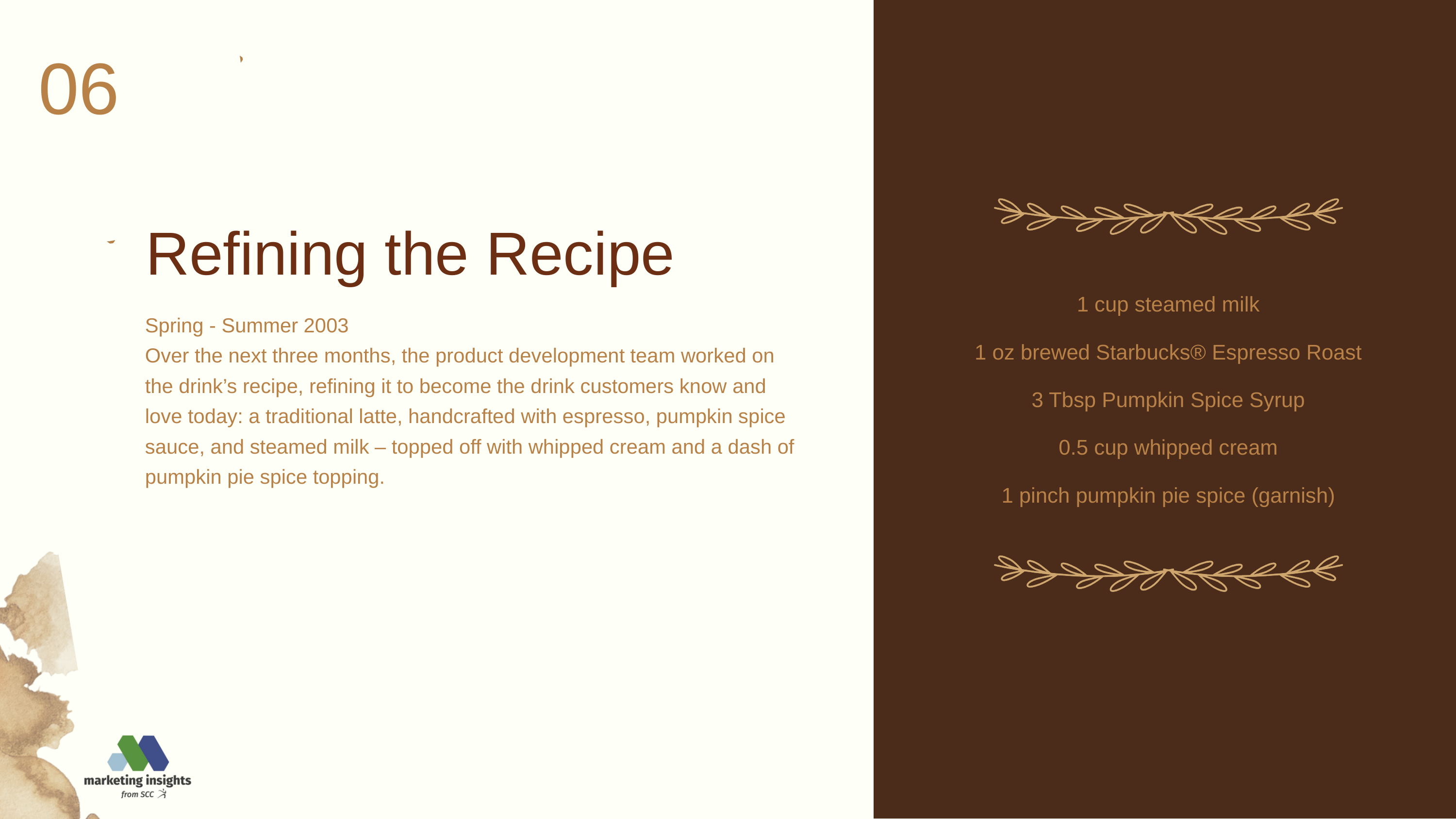

06
Refining the Recipe

1 cup steamed milk
1 oz brewed Starbucks® Espresso Roast
3 Tbsp Pumpkin Spice Syrup
0.5 cup whipped cream
1 pinch pumpkin pie spice (garnish)
Spring - Summer 2003
Over the next three months, the product development team worked on the drink’s recipe, refining it to become the drink customers know and love today: a traditional latte, handcrafted with espresso, pumpkin spice sauce, and steamed milk – topped off with whipped cream and a dash of pumpkin pie spice topping.